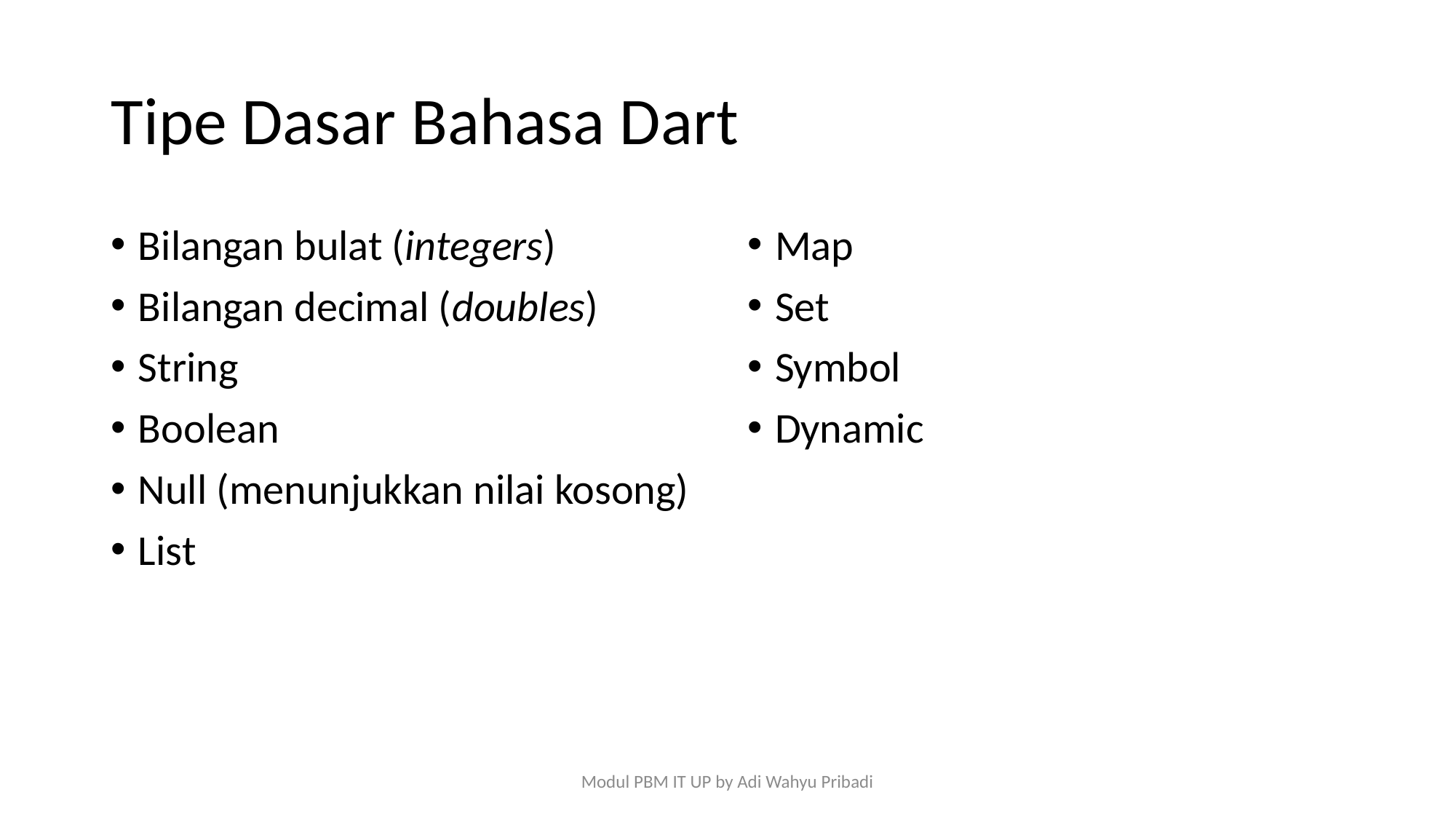

# Tipe Dasar Bahasa Dart
Bilangan bulat (integers)
Bilangan decimal (doubles)
String
Boolean
Null (menunjukkan nilai kosong)
List
Map
Set
Symbol
Dynamic
Modul PBM IT UP by Adi Wahyu Pribadi